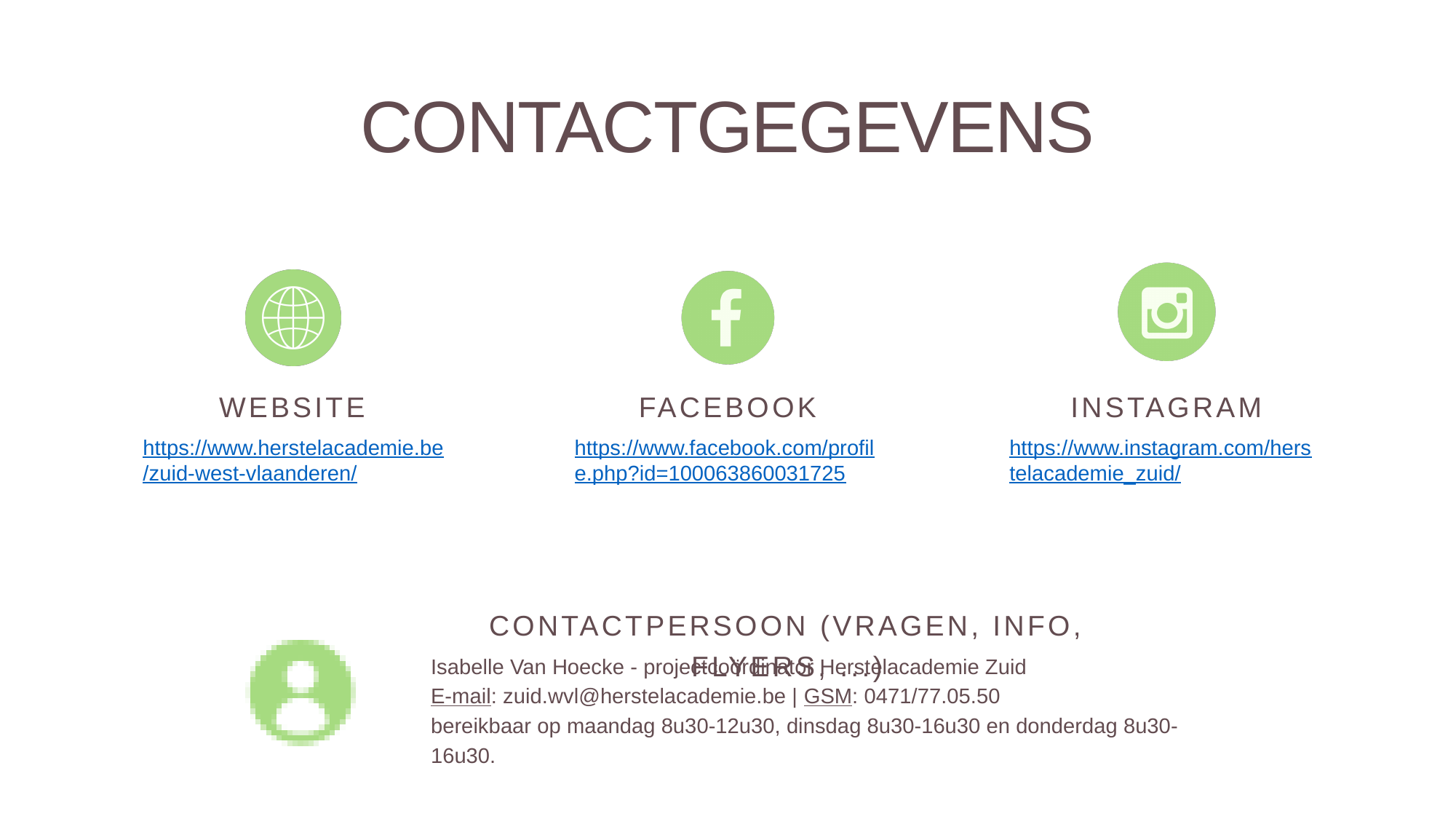

CONTACTGEGEVENS

WEBSITE
FACEBOOK
INSTAGRAM
https://www.herstelacademie.be/zuid-west-vlaanderen/
https://www.facebook.com/profile.php?id=100063860031725
https://www.instagram.com/herstelacademie_zuid/
CONTACTPERSOON (VRAGEN, INFO, FLYERS, ...)

Isabelle Van Hoecke - projectcoördinator Herstelacademie Zuid
E-mail: zuid.wvl@herstelacademie.be | GSM: 0471/77.05.50
bereikbaar op maandag 8u30-12u30, dinsdag 8u30-16u30 en donderdag 8u30-16u30.